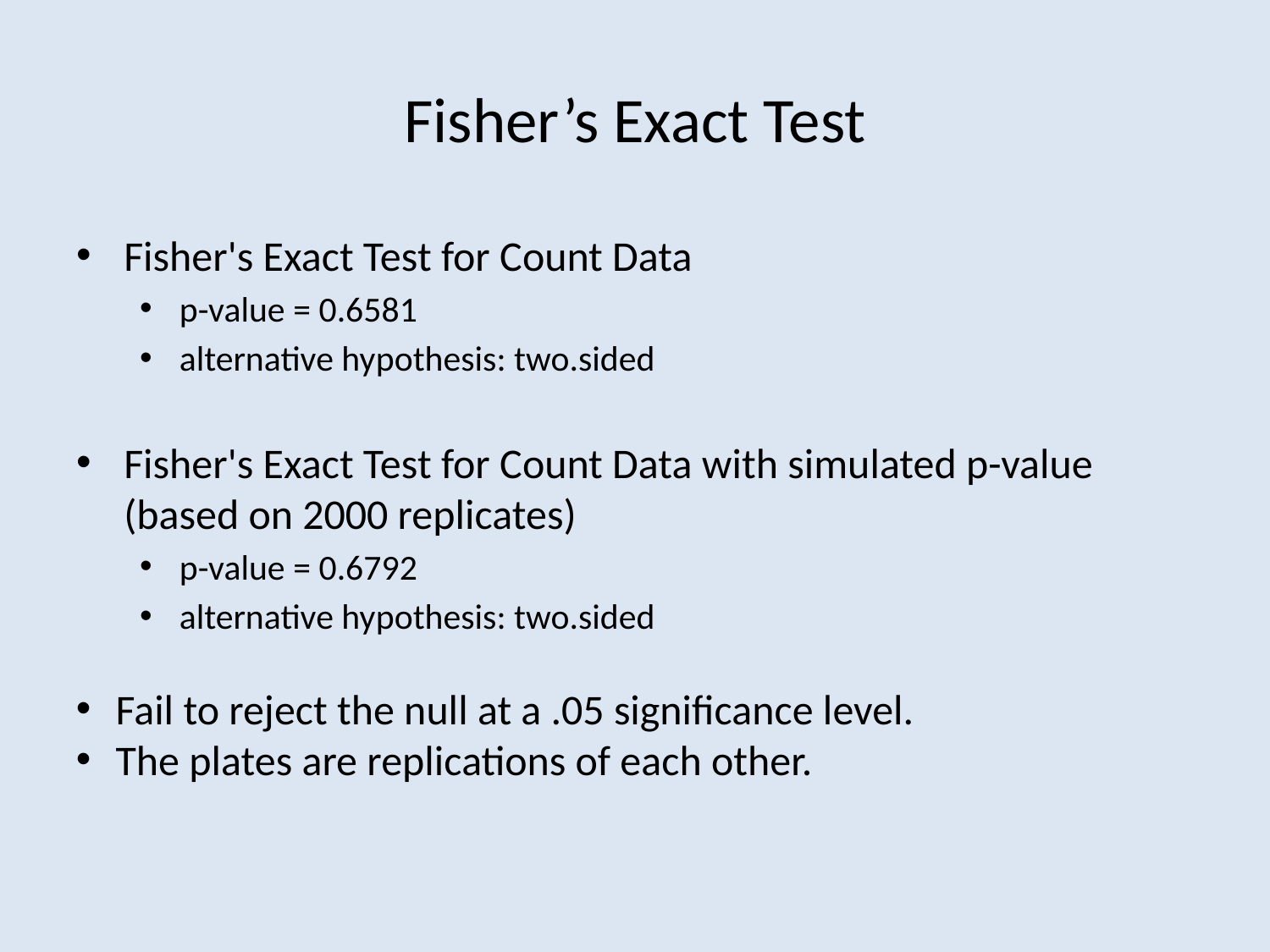

# Fisher’s Exact Test
Fisher's Exact Test for Count Data
p-value = 0.6581
alternative hypothesis: two.sided

Fisher's Exact Test for Count Data with simulated p-value (based on 2000 replicates)
p-value = 0.6792
alternative hypothesis: two.sided

Fail to reject the null at a .05 significance level.
The plates are replications of each other.